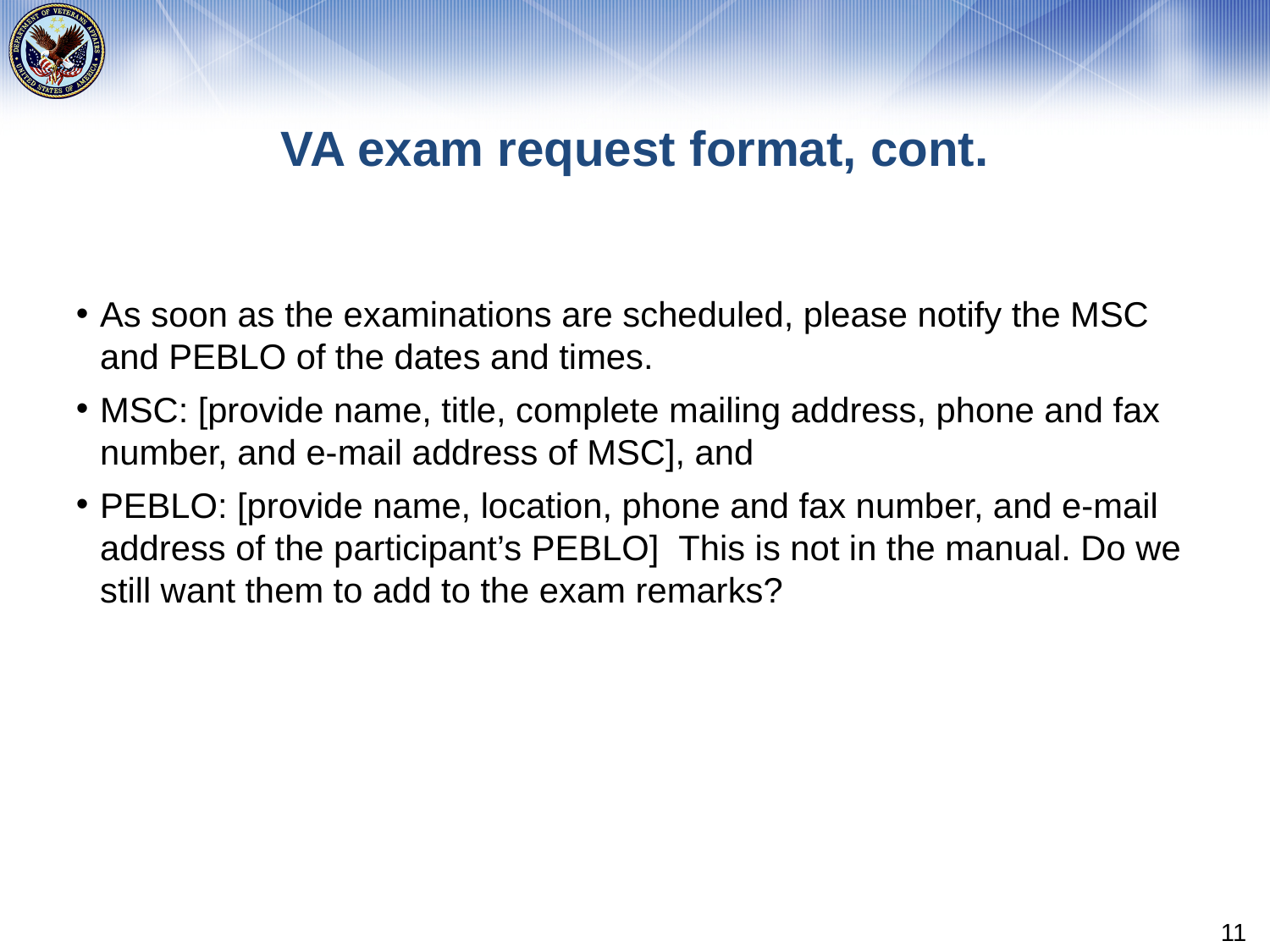

# VA exam request format, cont.
As soon as the examinations are scheduled, please notify the MSC and PEBLO of the dates and times.
MSC: [provide name, title, complete mailing address, phone and fax number, and e-mail address of MSC], and
PEBLO: [provide name, location, phone and fax number, and e-mail address of the participant’s PEBLO]  This is not in the manual. Do we still want them to add to the exam remarks?
11